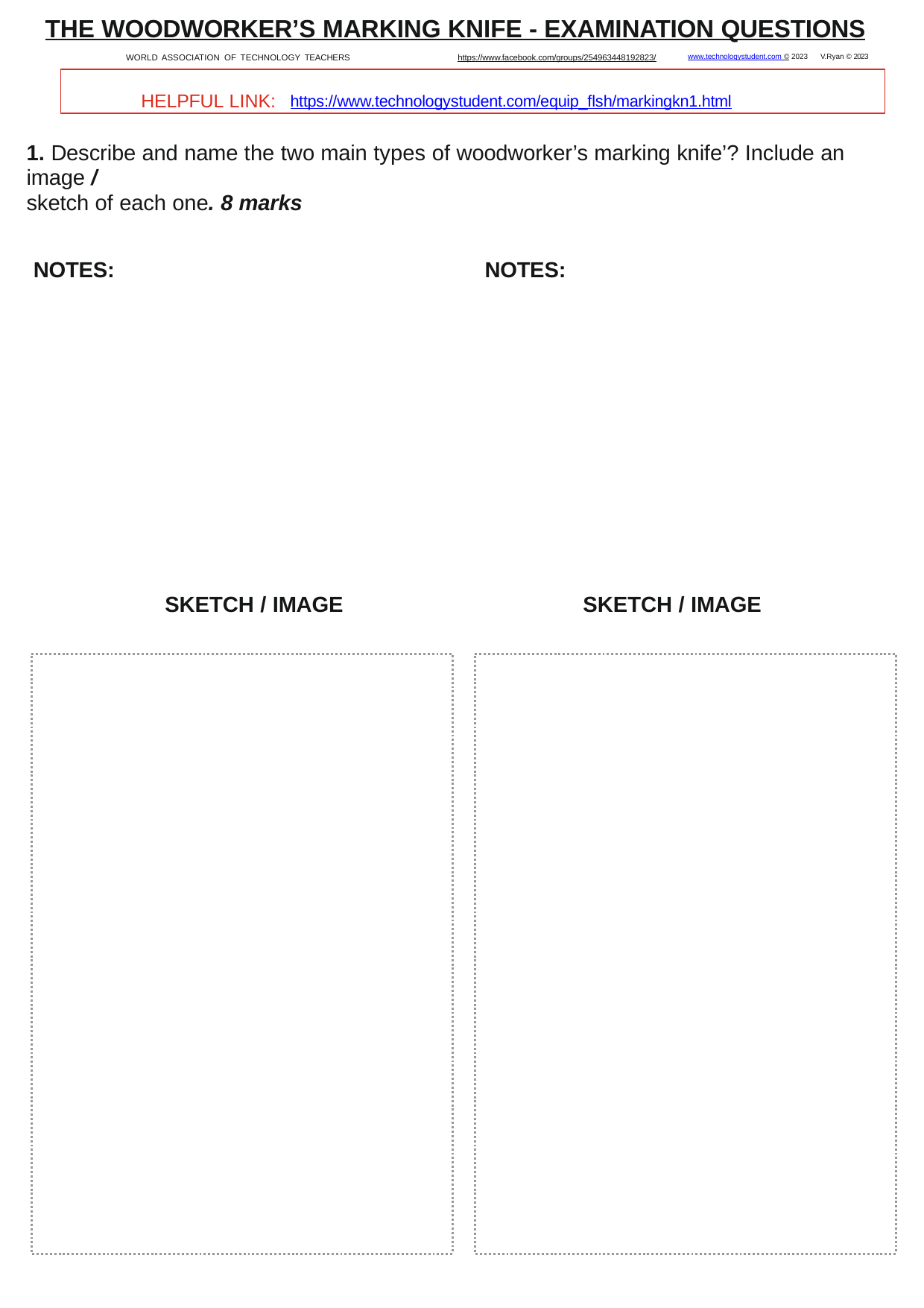

THE WOODWORKER’S MARKING KNIFE - EXAMINATION QUESTIONS
WORLD ASSOCIATION OF TECHNOLOGY TEACHERS	https://www.facebook.com/groups/254963448192823/	www.technologystudent.com © 2023 V.Ryan © 2023
HELPFUL LINK:  https://www.technologystudent.com/equip_ﬂsh/markingkn1.html
1. Describe and name the two main types of woodworker’s marking knife’? Include an image /
sketch of each one. 8 marks

NOTES:	NOTES:
SKETCH / IMAGE
SKETCH / IMAGE